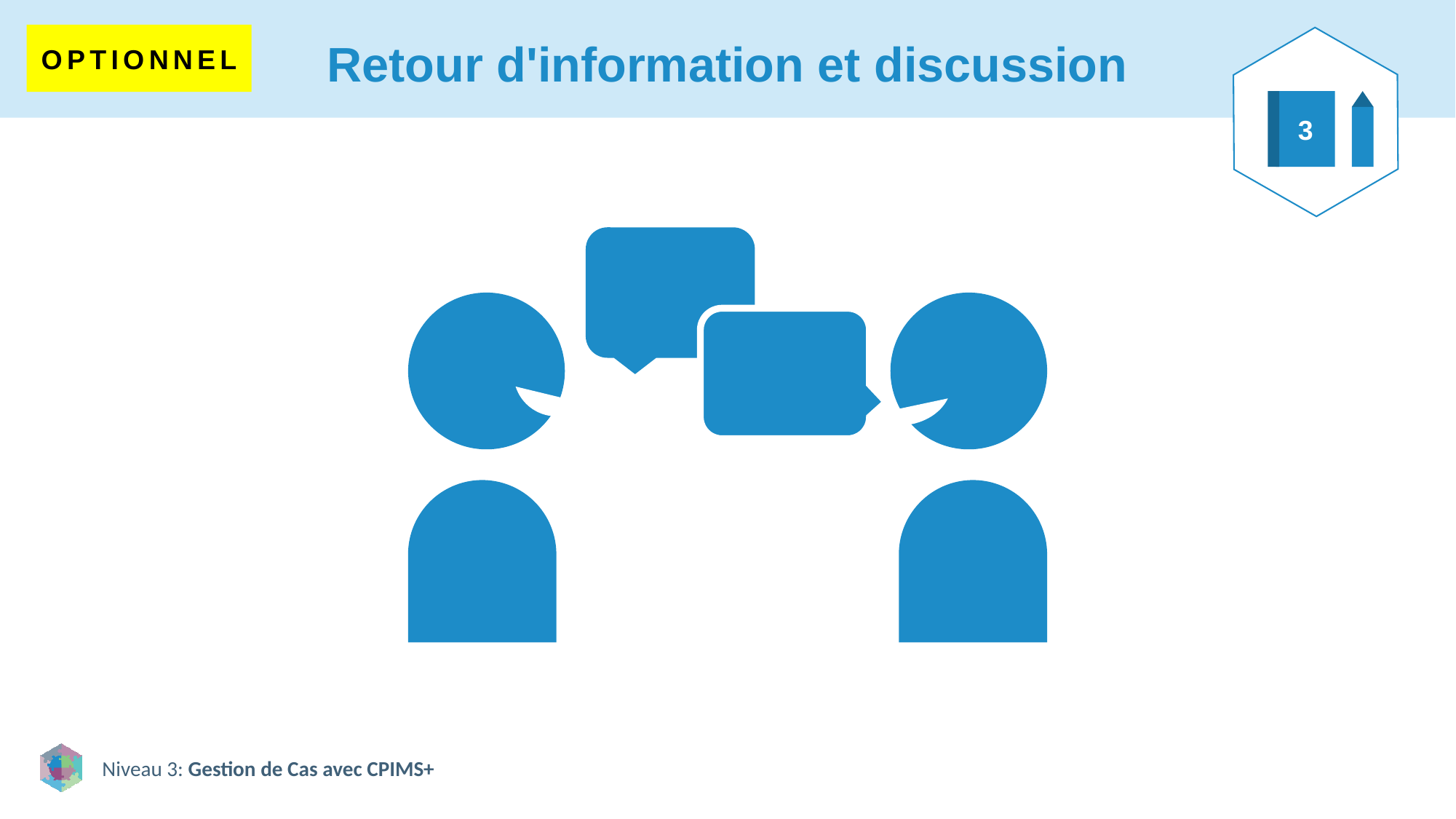

# Retour d'information et discussion
OPTIONNEL

3